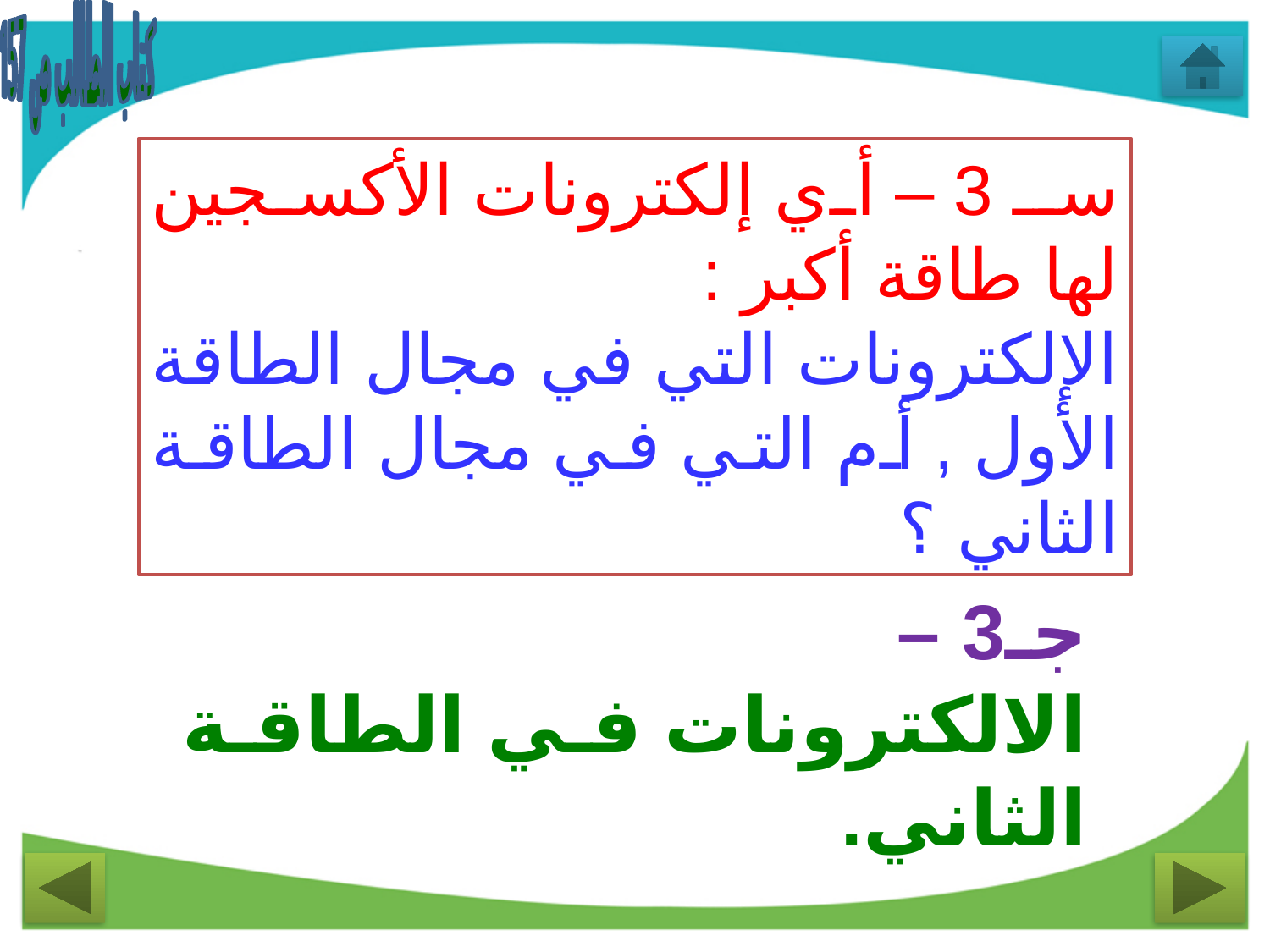

كتاب الطالب ص 157

سـ 3 – أي إلكترونات الأكسجين لها طاقة أكبر :
الإلكترونات التي في مجال الطاقة الأول , أم التي في مجال الطاقة الثاني ؟
جـ3 –
الالكترونات في الطاقة الثاني.